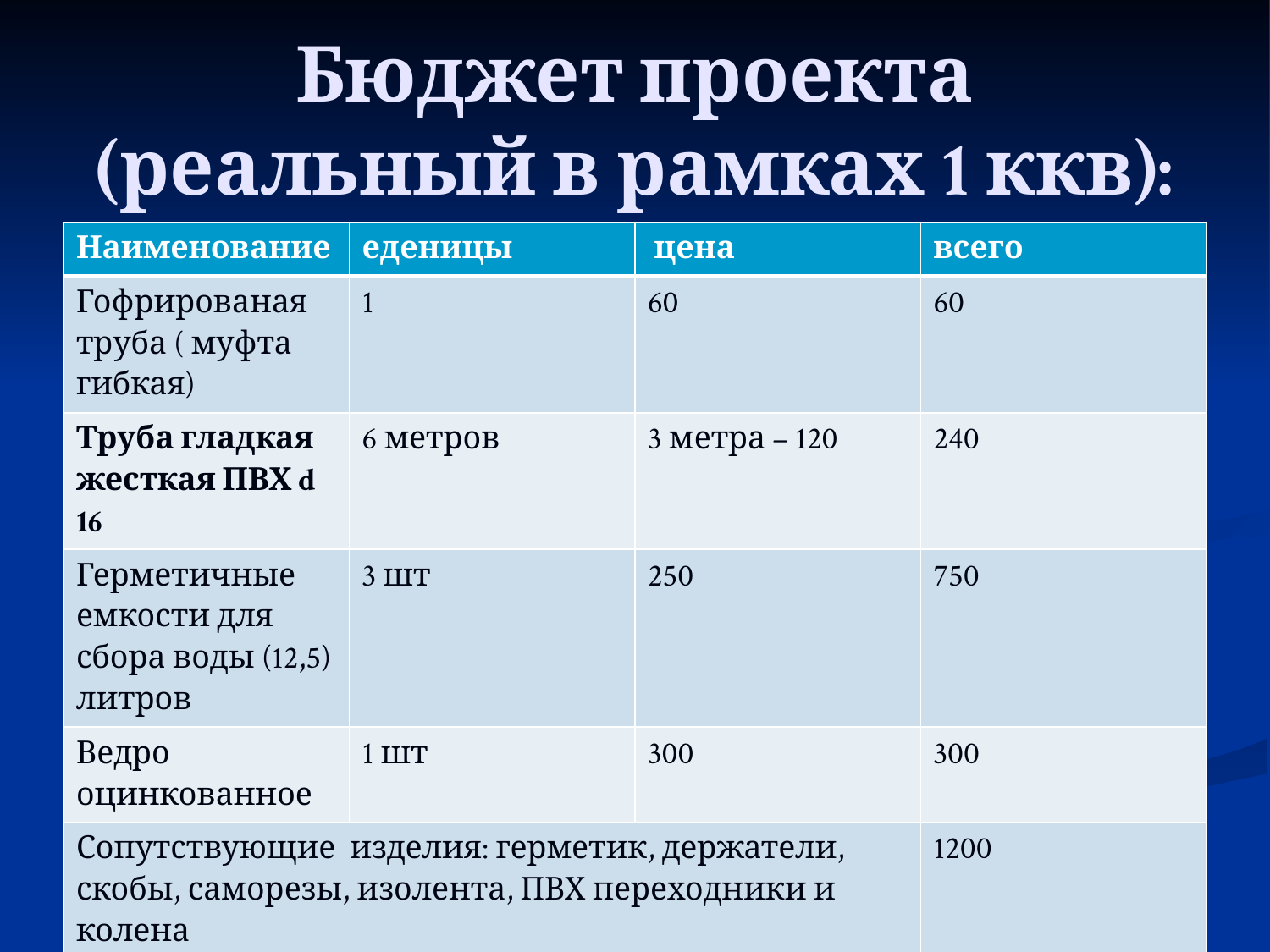

# Бюджет проекта (реальный в рамках 1 ккв):
| Наименование | еденицы | цена | всего |
| --- | --- | --- | --- |
| Гофрированая труба ( муфта гибкая) | 1 | 60 | 60 |
| Труба гладкая жесткая ПВХ d 16 | 6 метров | 3 метра – 120 | 240 |
| Герметичные емкости для сбора воды (12,5) литров | 3 шт | 250 | 750 |
| Ведро оцинкованное | 1 шт | 300 | 300 |
| Сопутствующие изделия: герметик, держатели, скобы, саморезы, изолента, ПВХ переходники и колена |  |  | 1200 |
| Итого |  |  | 2550 |